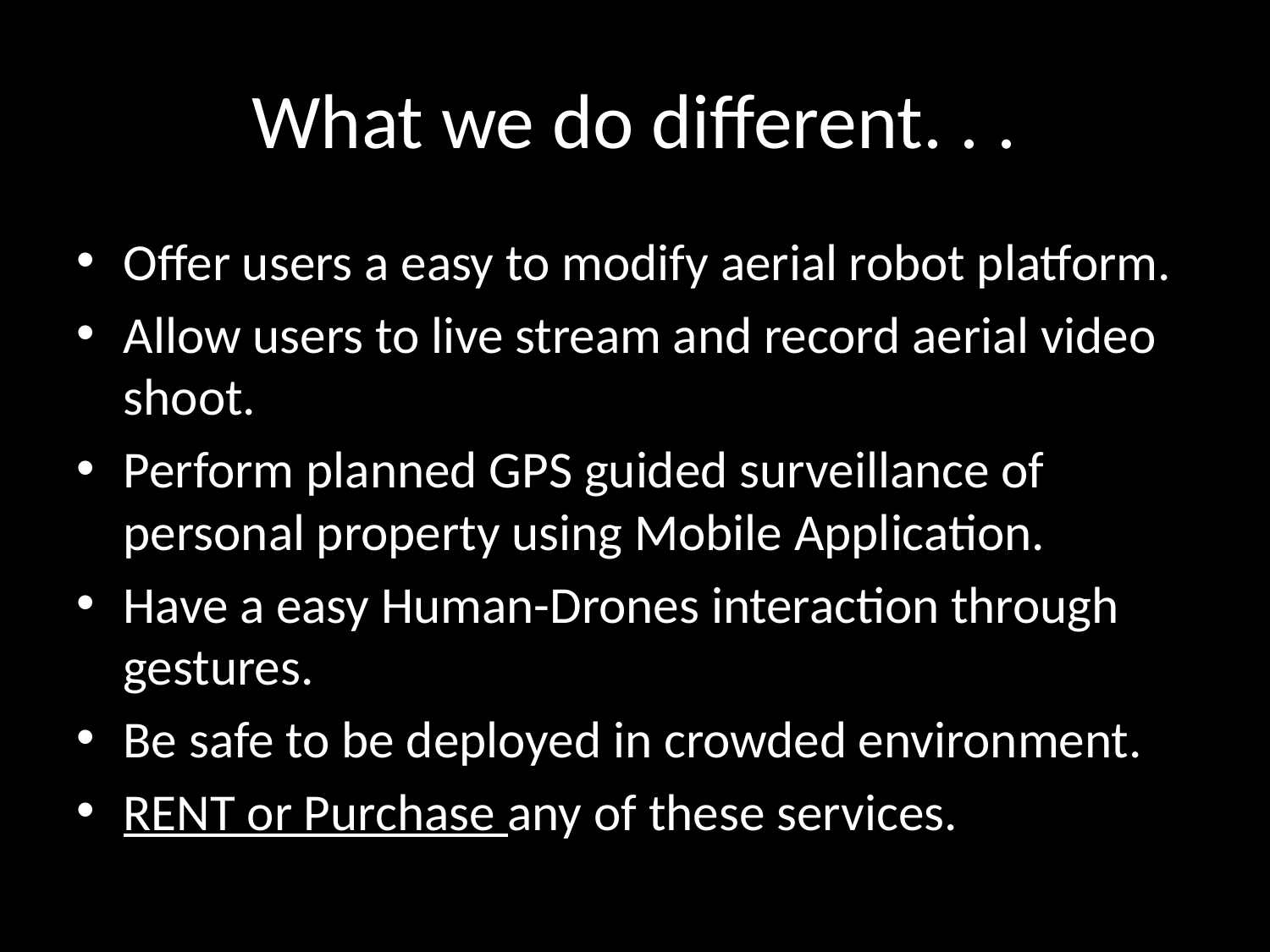

# What we do different. . .
Offer users a easy to modify aerial robot platform.
Allow users to live stream and record aerial video shoot.
Perform planned GPS guided surveillance of personal property using Mobile Application.
Have a easy Human-Drones interaction through gestures.
Be safe to be deployed in crowded environment.
RENT or Purchase any of these services.